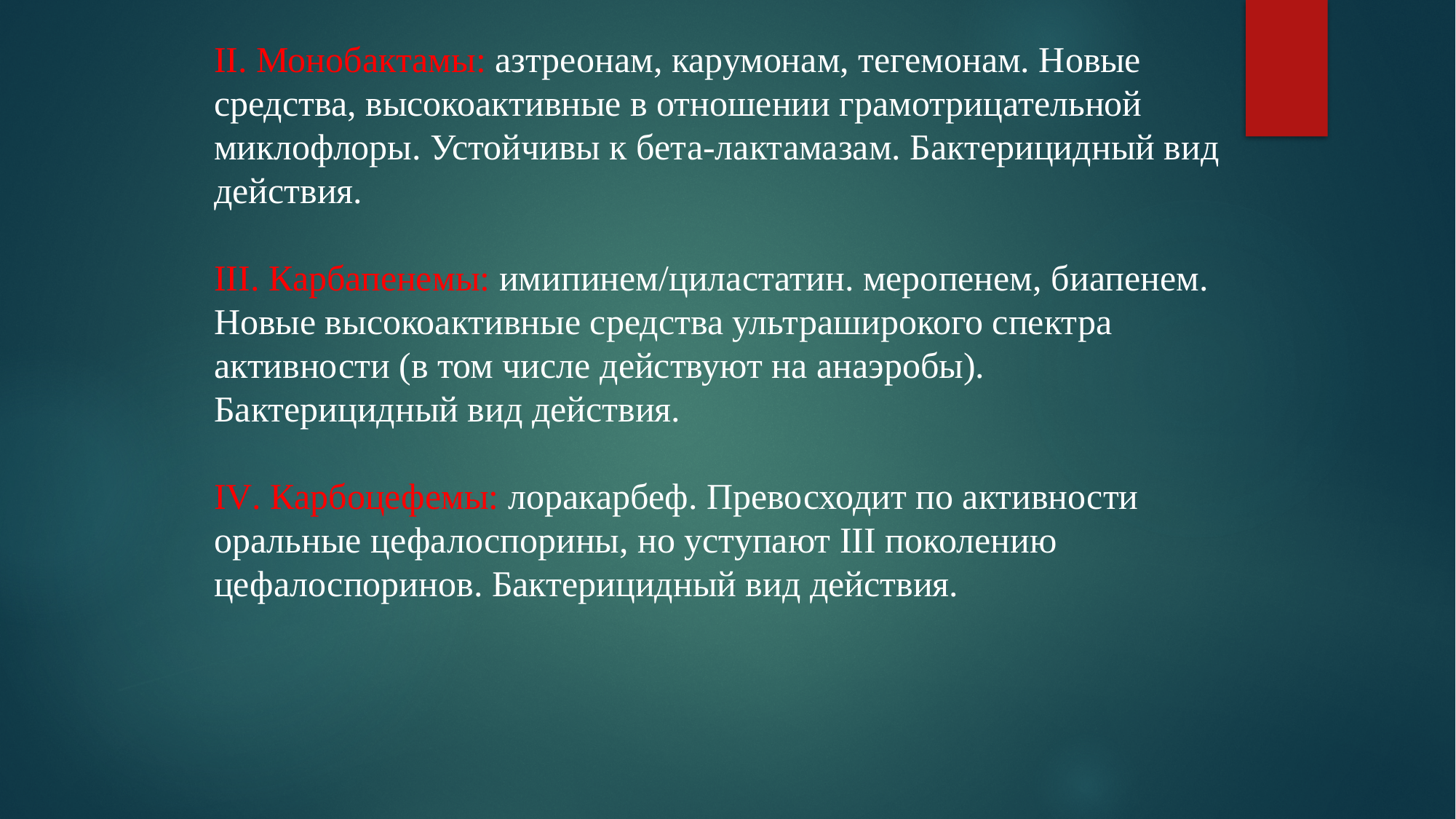

II. Монобактамы: азтреонам, карумонам, тегемонам. Новые средства, высокоактивные в отношении грамотрицательной миклофлоры. Устойчивы к бета-лактамазам. Бактерицидный вид действия.

III. Карбапенемы: имипинем/циластатин. меропенем, биапенем. Новые высокоактивные средства ультраширокого спектра активности (в том числе действуют на анаэробы). Бактерицидный вид действия.

IV. Карбоцефемы: лоракарбеф. Превосходит по активности оральные цефалоспорины, но уступают III поколению цефалоспоринов. Бактерицидный вид действия.